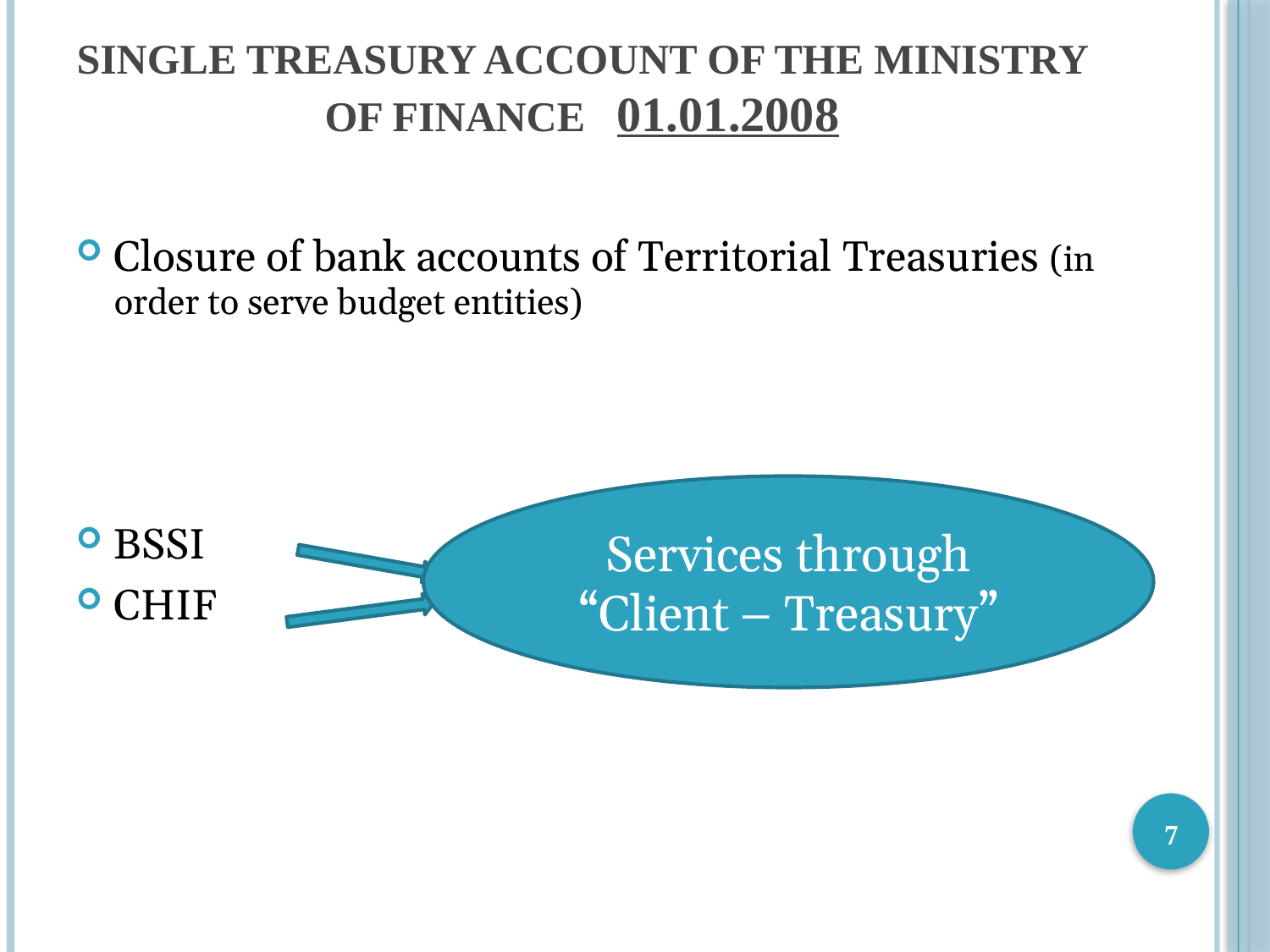

# Single Treasury Account of the Ministry of Finance   01.01.2008
Closure of bank accounts of Territorial Treasuries (in order to serve budget entities)

BSSI
CHIF
Services through “Client – Treasury”

7